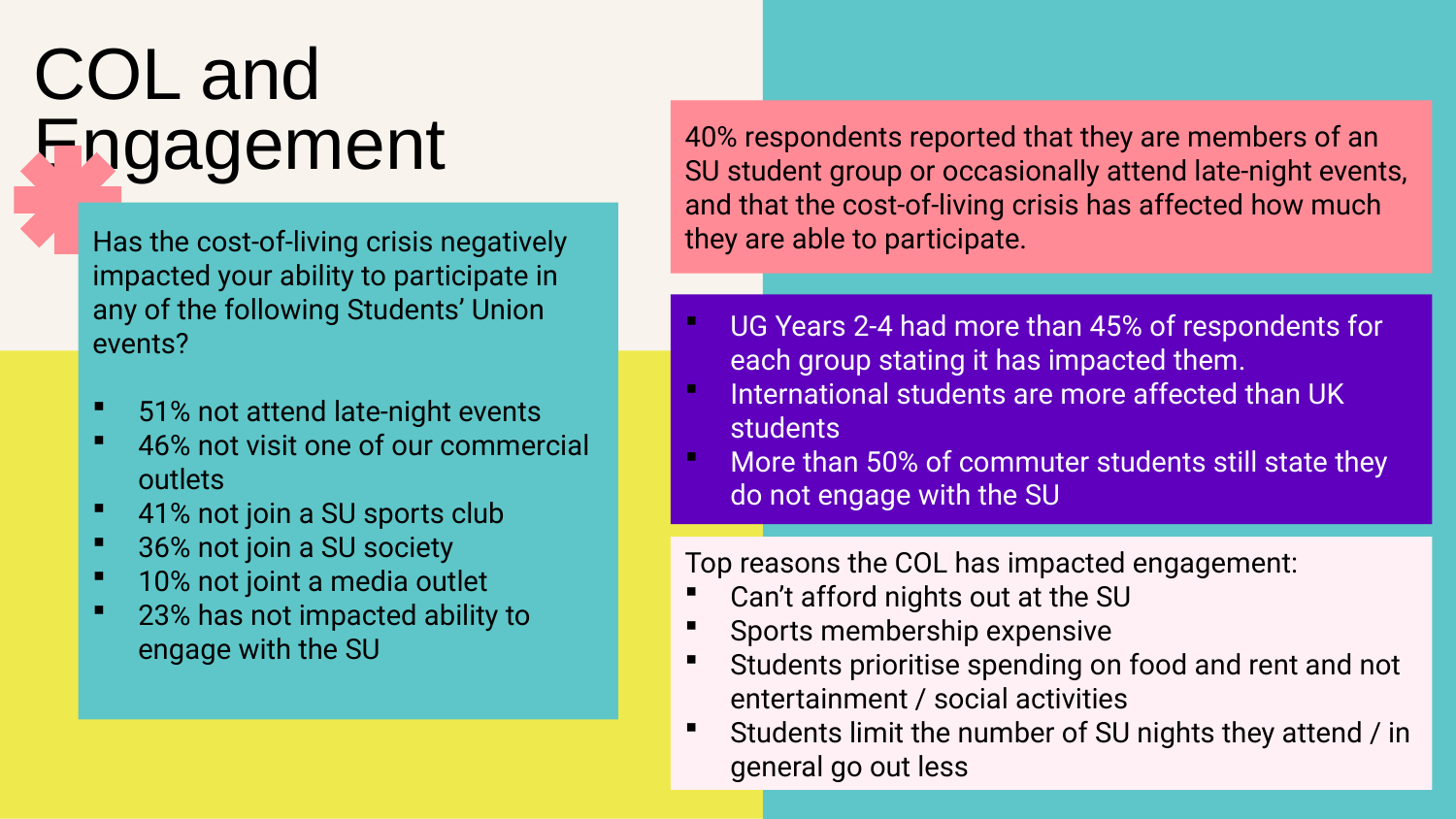

COL and Engagement
40% respondents reported that they are members of an SU student group or occasionally attend late-night events, and that the cost-of-living crisis has affected how much they are able to participate.

Has the cost-of-living crisis negatively impacted your ability to participate in any of the following Students’ Union events?

51% not attend late-night events
46% not visit one of our commercial outlets
41% not join a SU sports club
36% not join a SU society
10% not joint a media outlet
23% has not impacted ability to engage with the SU

UG Years 2-4 had more than 45% of respondents for each group stating it has impacted them.
International students are more affected than UK students
More than 50% of commuter students still state they do not engage with the SU
Top reasons the COL has impacted engagement:
Can’t afford nights out at the SU
Sports membership expensive
Students prioritise spending on food and rent and not entertainment / social activities
Students limit the number of SU nights they attend / in general go out less